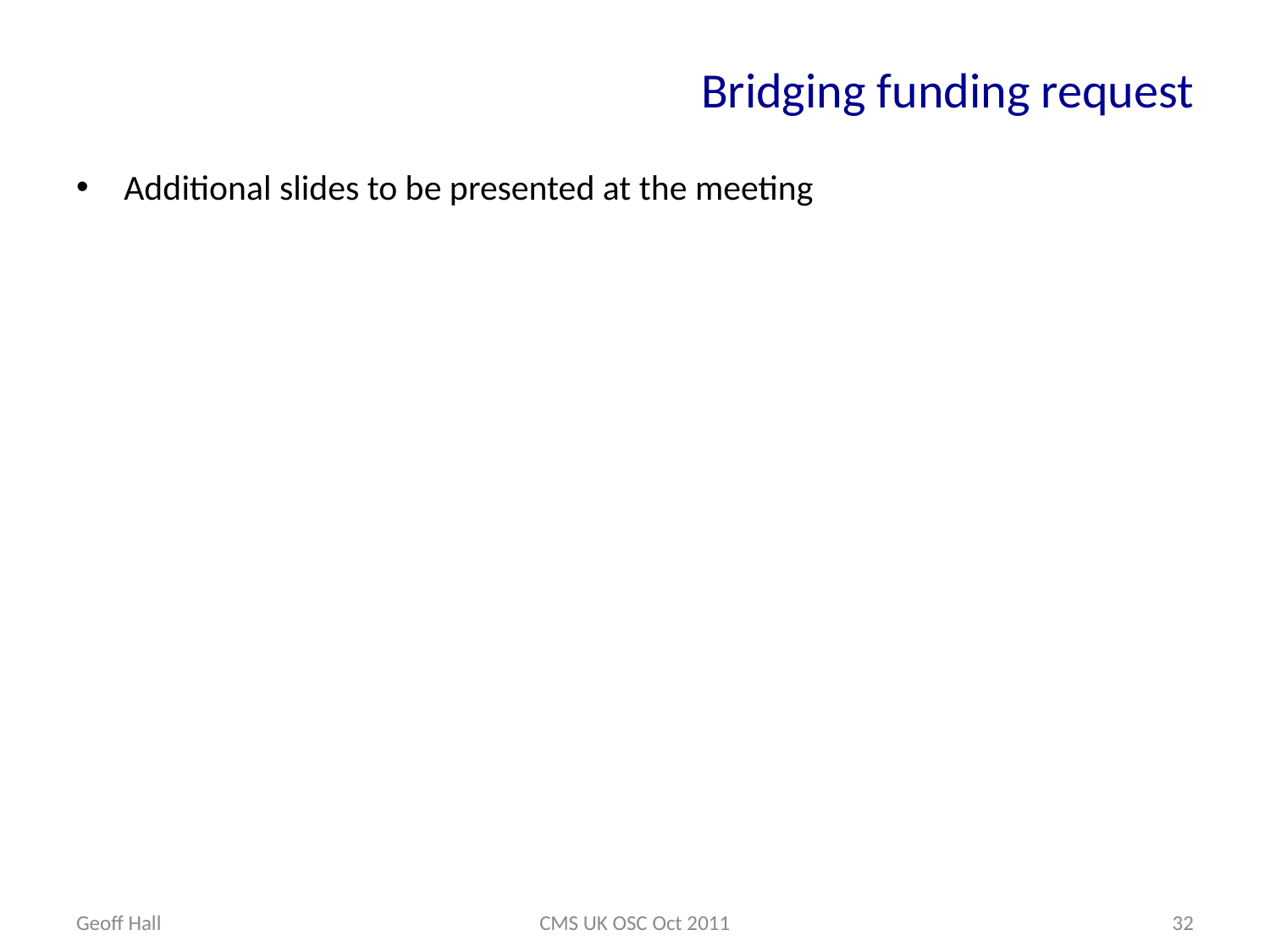

# Bridging funding request
Additional slides to be presented at the meeting
Geoff Hall
CMS UK OSC Oct 2011
32